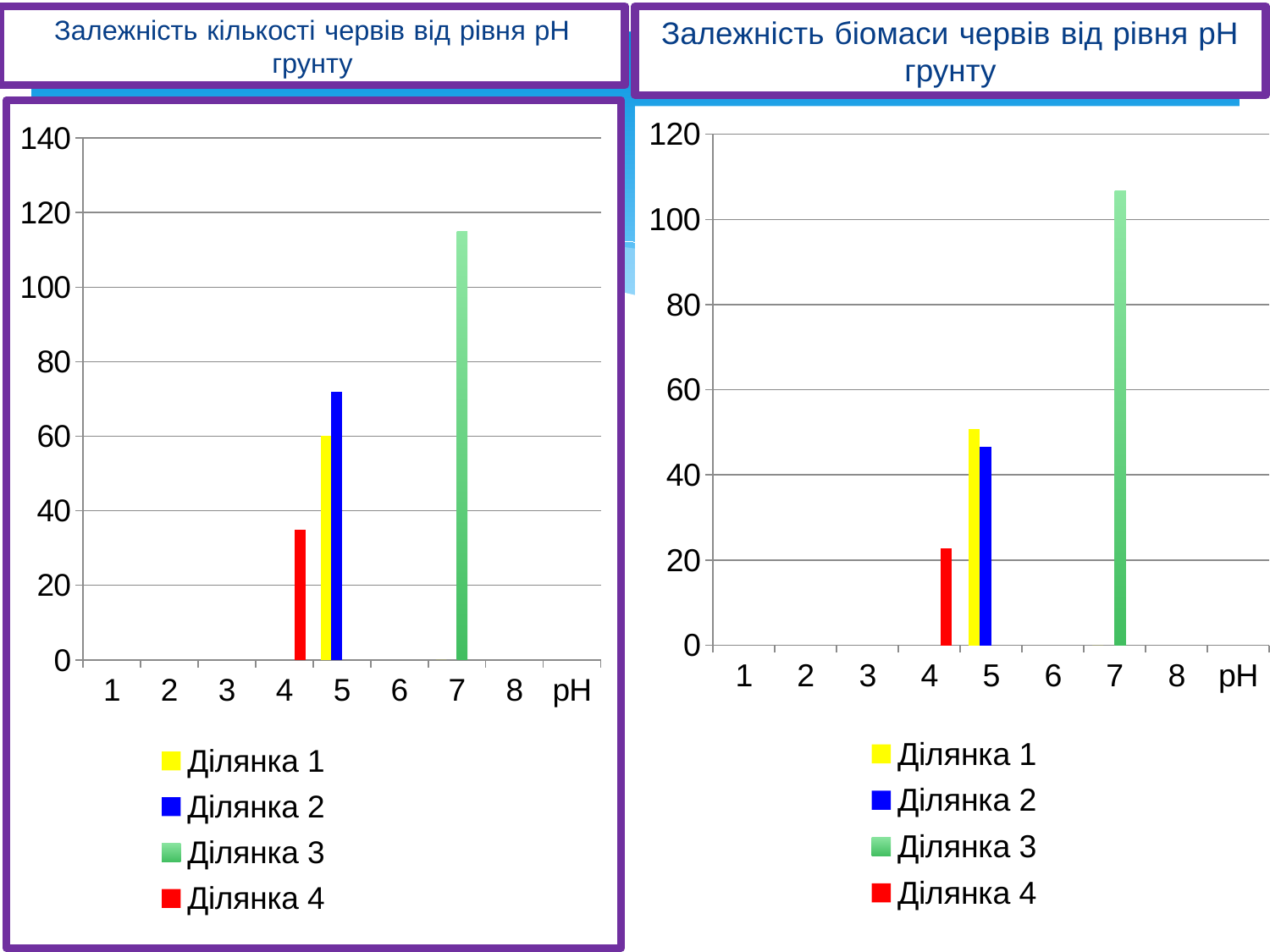

Залежність кількості червів від рівня рН грунту
Залежність біомаси червів від рівня рН грунту

### Chart

| Category | Ділянка 1 | Ділянка 2 | Ділянка 3 | Ділянка 4 |
|---|---|---|---|---|
| 1 | None | None | None | None |
| 2 | None | None | None | None |
| 3 | None | None | None | None |
| 4 | None | None | None | 35.0 |
| 5 | 60.0 | 72.0 | None | None |
| 6 | None | None | None | None |
| 7 | 0.0 | None | 115.0 | None |
| 8 | None | None | None | None |
| рН | None | None | None | None |

### Chart

| Category | Ділянка 1 | Ділянка 2 | Ділянка 3 | Ділянка 4 |
|---|---|---|---|---|
| 1 | None | None | None | None |
| 2 | None | None | None | None |
| 3 | None | None | None | None |
| 4 | None | None | None | 22.7 |
| 5 | 50.7 | 46.7 | None | None |
| 6 | None | None | None | None |
| 7 | 0.0 | None | 106.7 | None |
| 8 | None | None | None | None |
| рН | None | None | None | None |